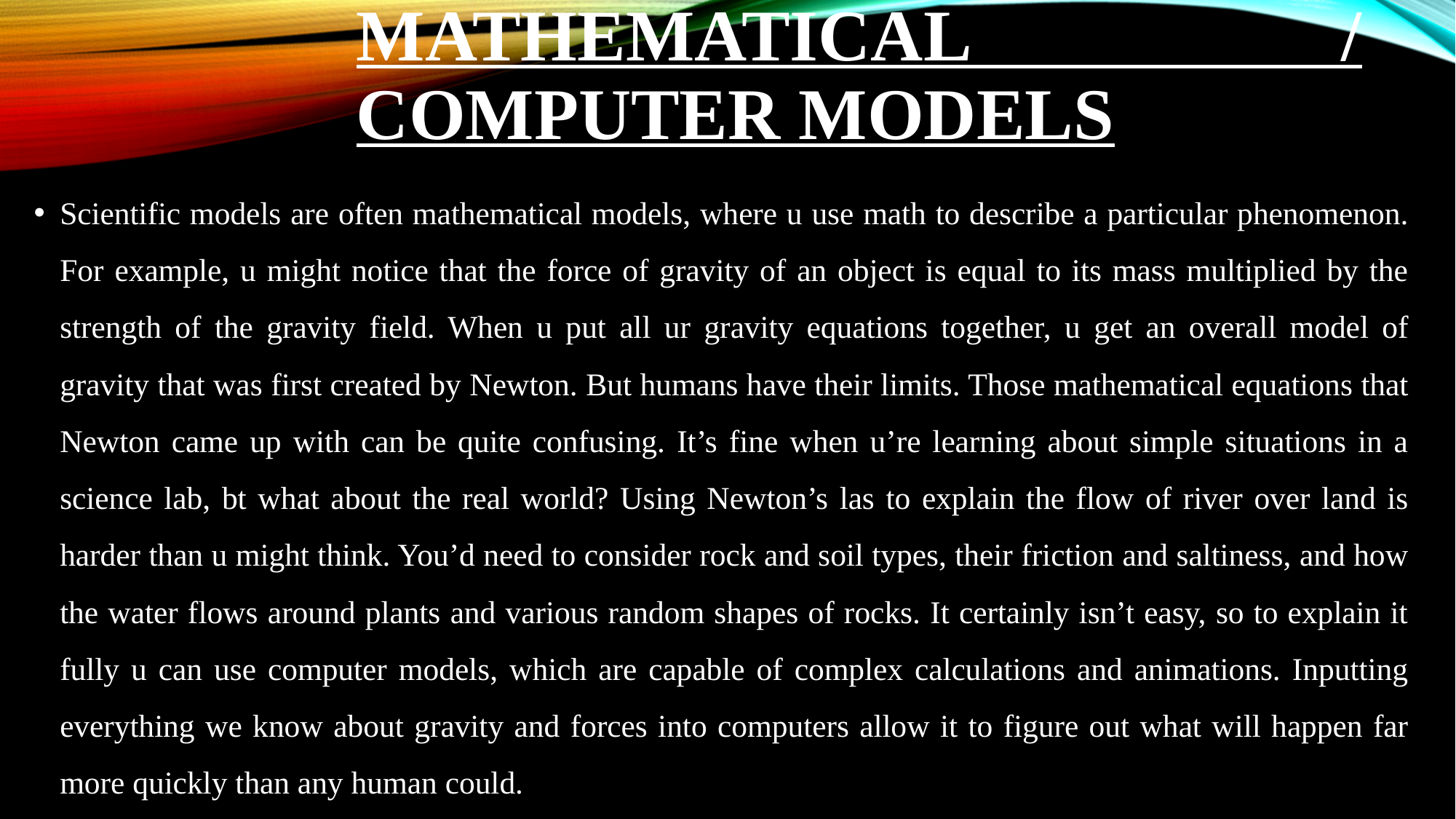

# Mathematical / computer models
Scientific models are often mathematical models, where u use math to describe a particular phenomenon. For example, u might notice that the force of gravity of an object is equal to its mass multiplied by the strength of the gravity field. When u put all ur gravity equations together, u get an overall model of gravity that was first created by Newton. But humans have their limits. Those mathematical equations that Newton came up with can be quite confusing. It’s fine when u’re learning about simple situations in a science lab, bt what about the real world? Using Newton’s las to explain the flow of river over land is harder than u might think. You’d need to consider rock and soil types, their friction and saltiness, and how the water flows around plants and various random shapes of rocks. It certainly isn’t easy, so to explain it fully u can use computer models, which are capable of complex calculations and animations. Inputting everything we know about gravity and forces into computers allow it to figure out what will happen far more quickly than any human could.